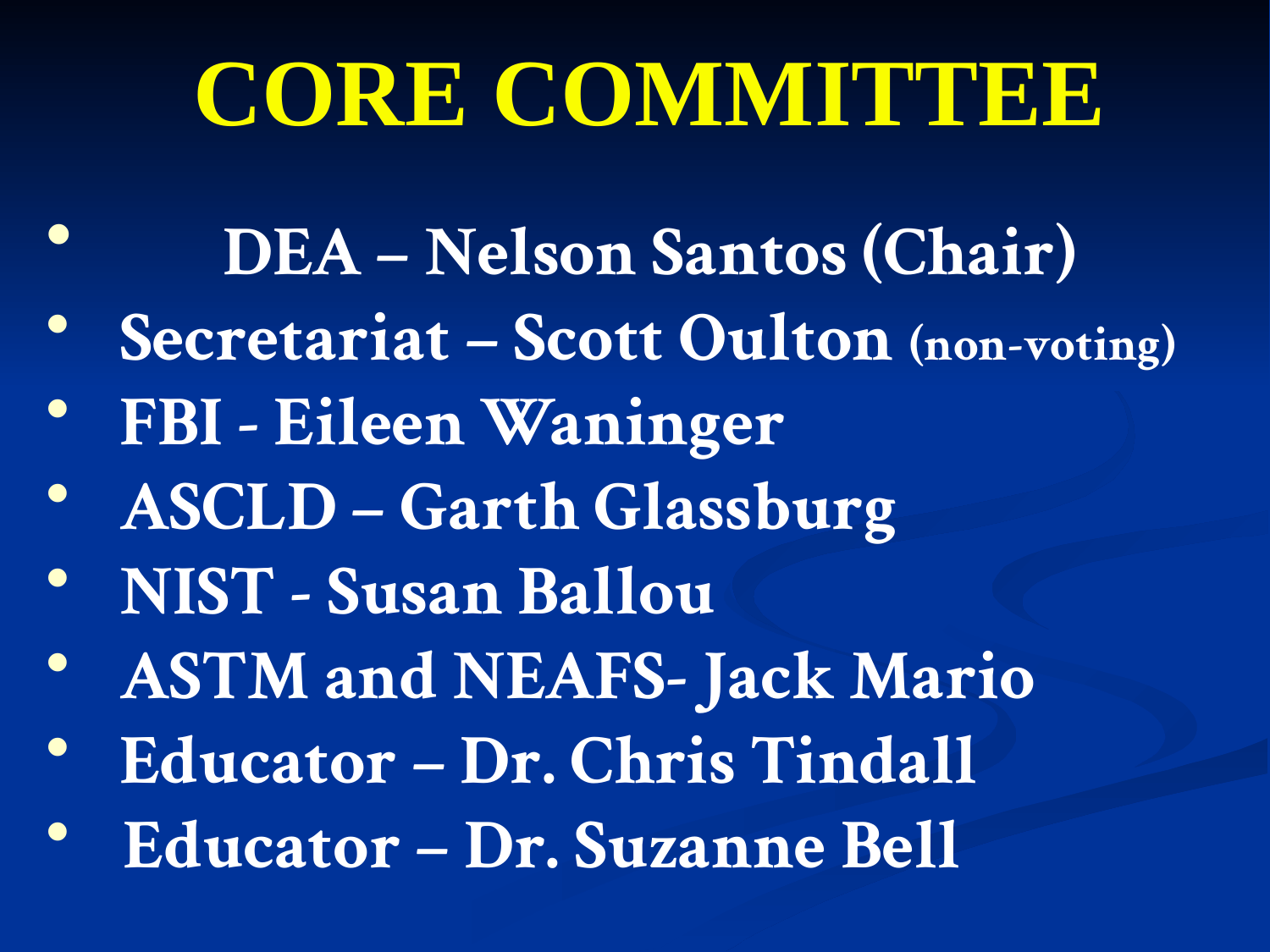

CORE COMMITTEE
	 DEA – Nelson Santos (Chair)
   Secretariat – Scott Oulton (non-voting)
   FBI - Eileen Waninger
   ASCLD – Garth Glassburg
   NIST - Susan Ballou
   ASTM and NEAFS- Jack Mario
   Educator – Dr. Chris Tindall
   Educator – Dr. Suzanne Bell